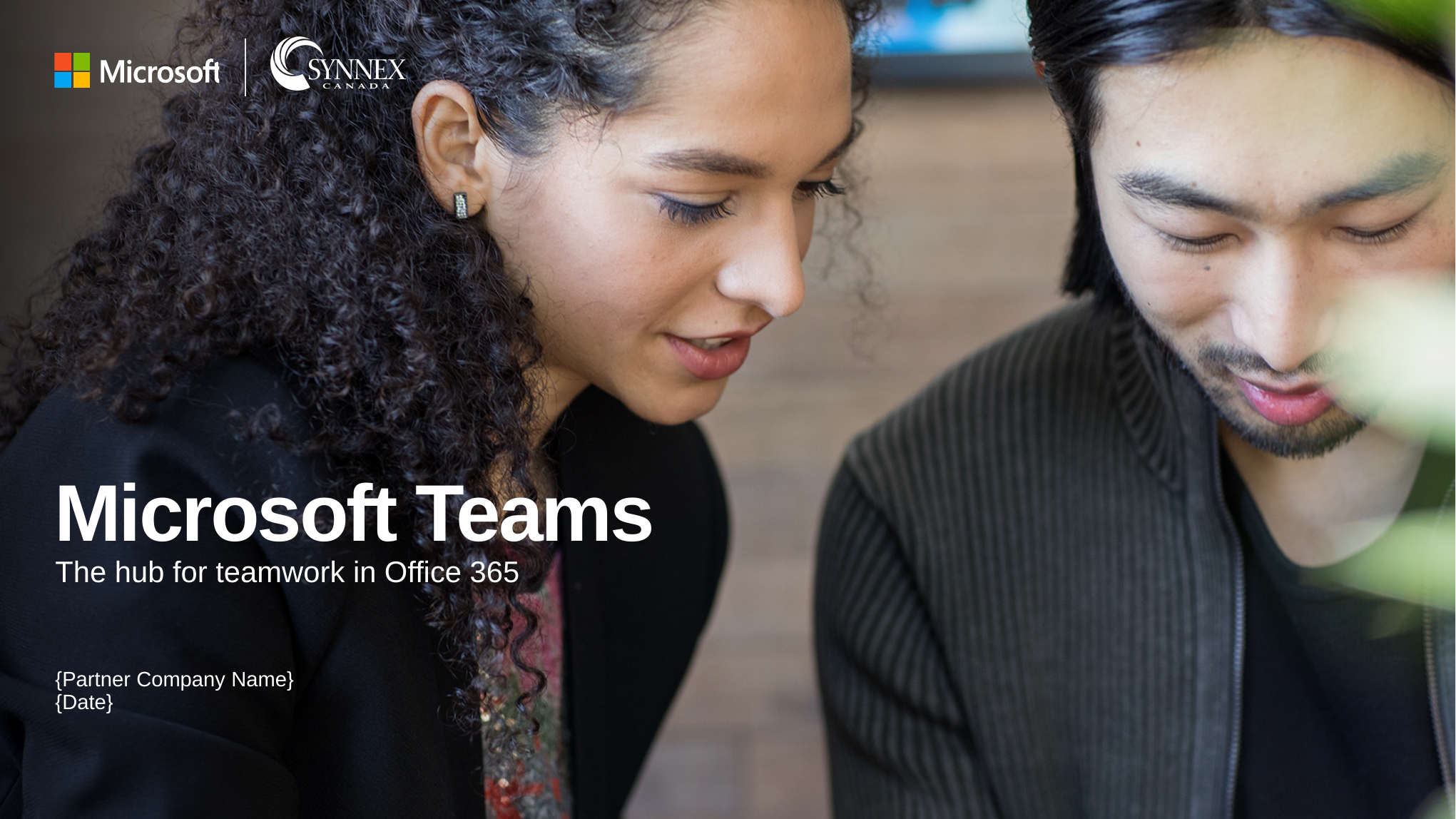

# Microsoft Teams
The hub for teamwork in Office 365

{Partner Company Name}
{Date}